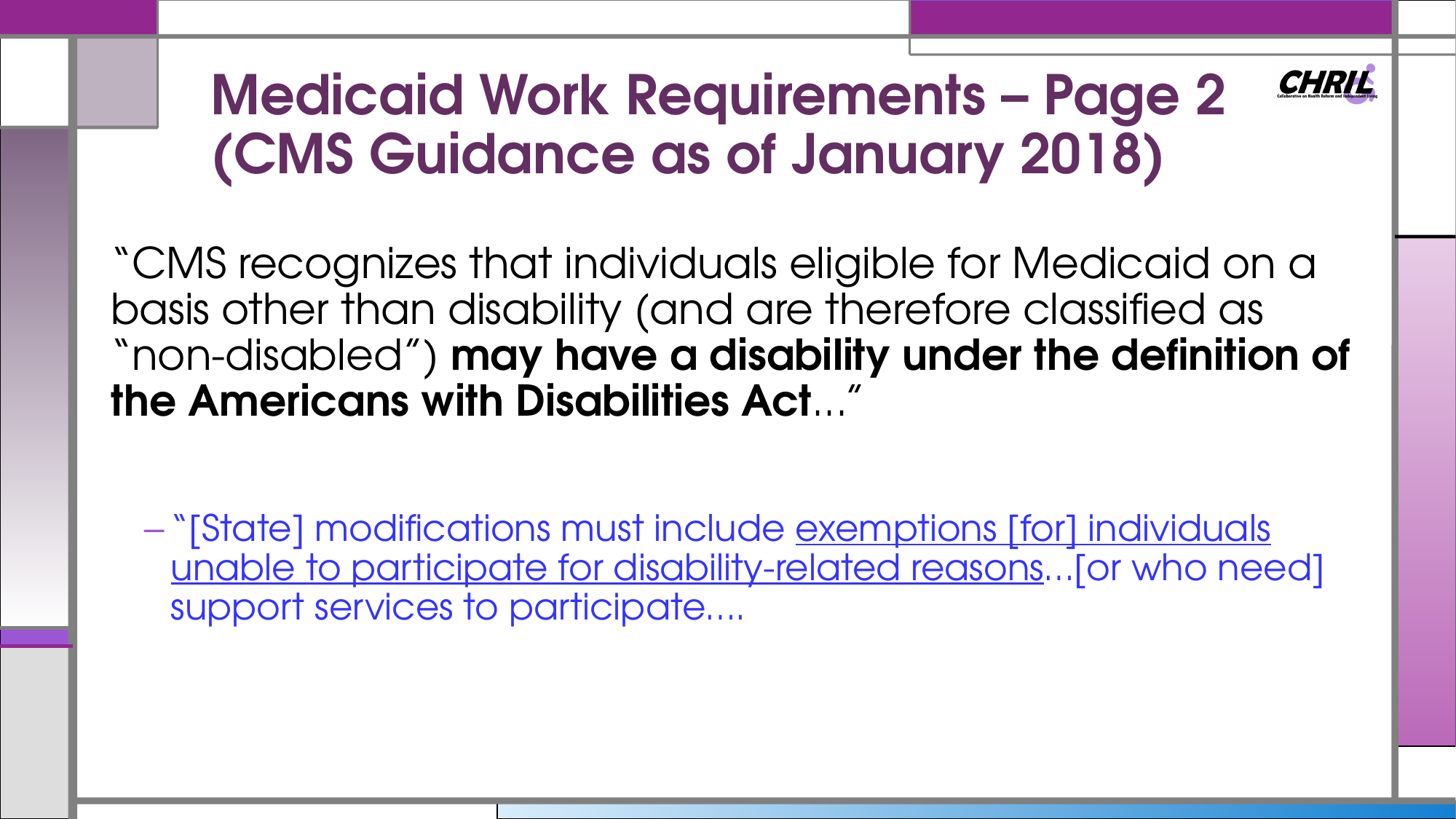

# Medicaid Work Requirements – Page 2 (CMS Guidance as of January 2018)
“CMS recognizes that individuals eligible for Medicaid on a basis other than disability (and are therefore classified as “non-disabled”) may have a disability under the definition of the Americans with Disabilities Act...”

“[State] modifications must include exemptions [for] individuals unable to participate for disability-related reasons…[or who need] support services to participate….